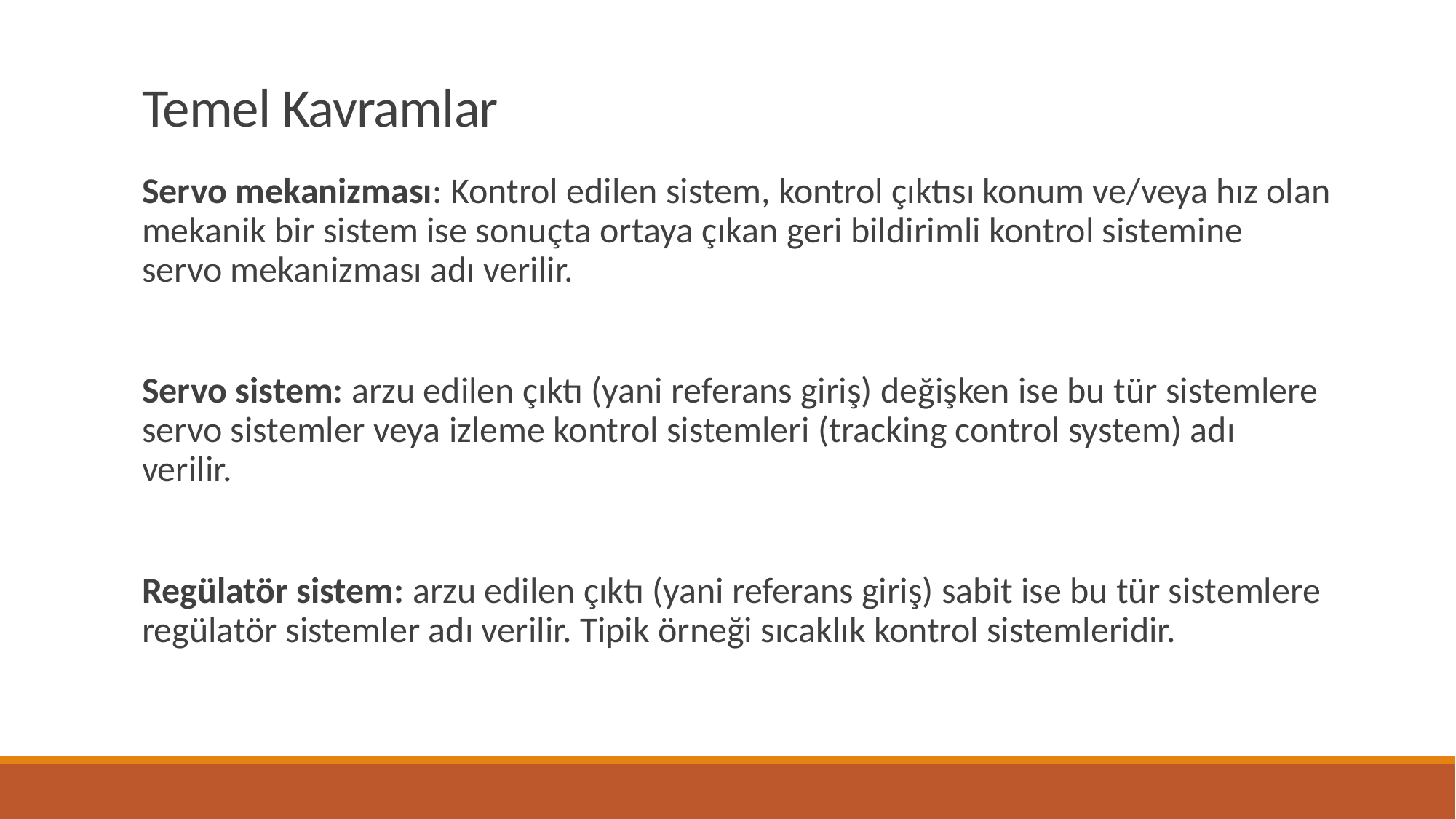

# Temel Kavramlar
Servo mekanizması: Kontrol edilen sistem, kontrol çıktısı konum ve/veya hız olan mekanik bir sistem ise sonuçta ortaya çıkan geri bildirimli kontrol sistemine servo mekanizması adı verilir.

Servo sistem: arzu edilen çıktı (yani referans giriş) değişken ise bu tür sistemlere servo sistemler veya izleme kontrol sistemleri (tracking control system) adı verilir.

Regülatör sistem: arzu edilen çıktı (yani referans giriş) sabit ise bu tür sistemlere regülatör sistemler adı verilir. Tipik örneği sıcaklık kontrol sistemleridir.